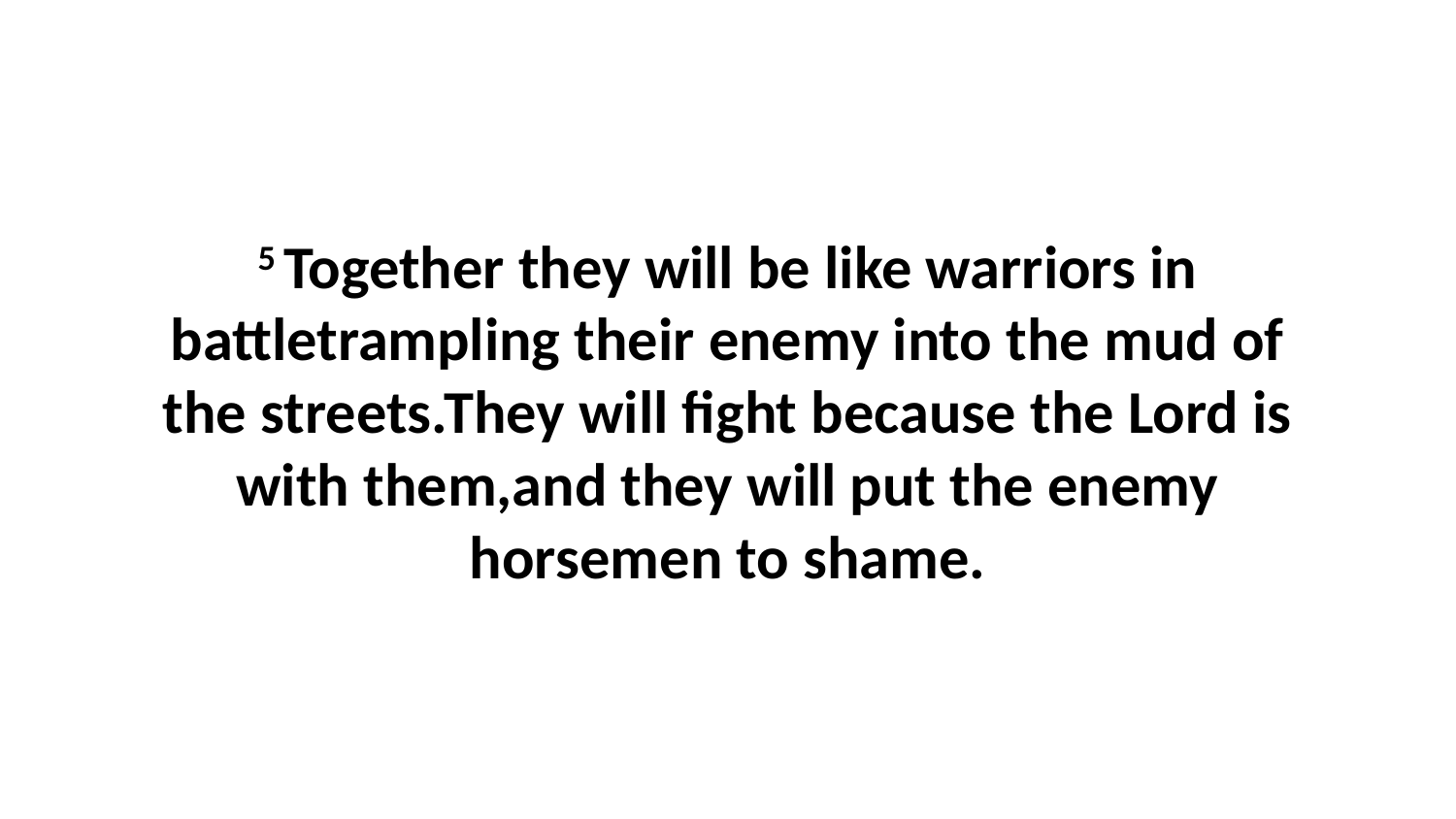

5 Together they will be like warriors in battletrampling their enemy into the mud of the streets.They will fight because the Lord is with them,and they will put the enemy horsemen to shame.